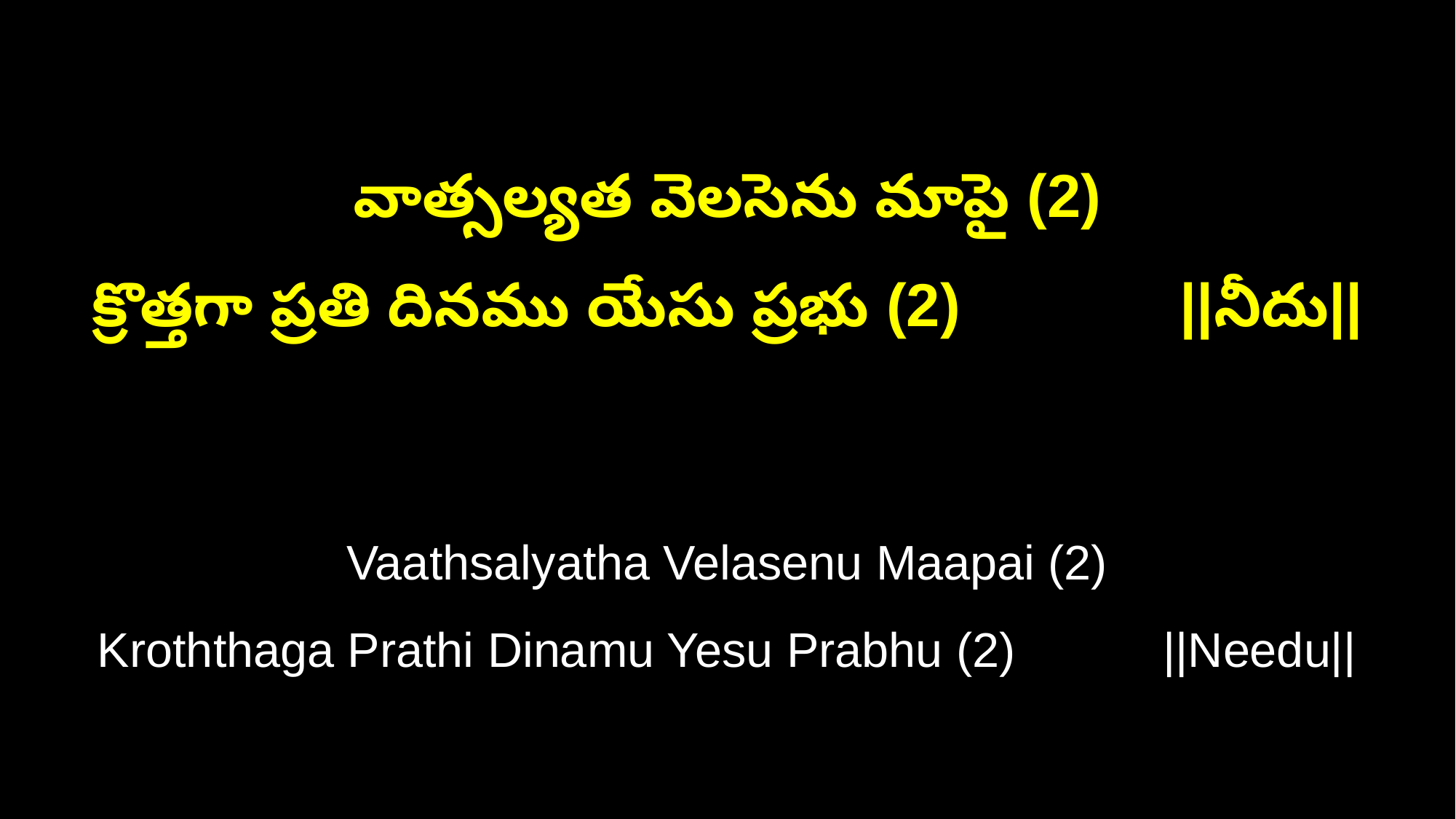

వాత్సల్యత వెలసెను మాపై (2)
క్రొత్తగా ప్రతి దినము యేసు ప్రభు (2)             ||నీదు||
Vaathsalyatha Velasenu Maapai (2)
Kroththaga Prathi Dinamu Yesu Prabhu (2)           ||Needu||